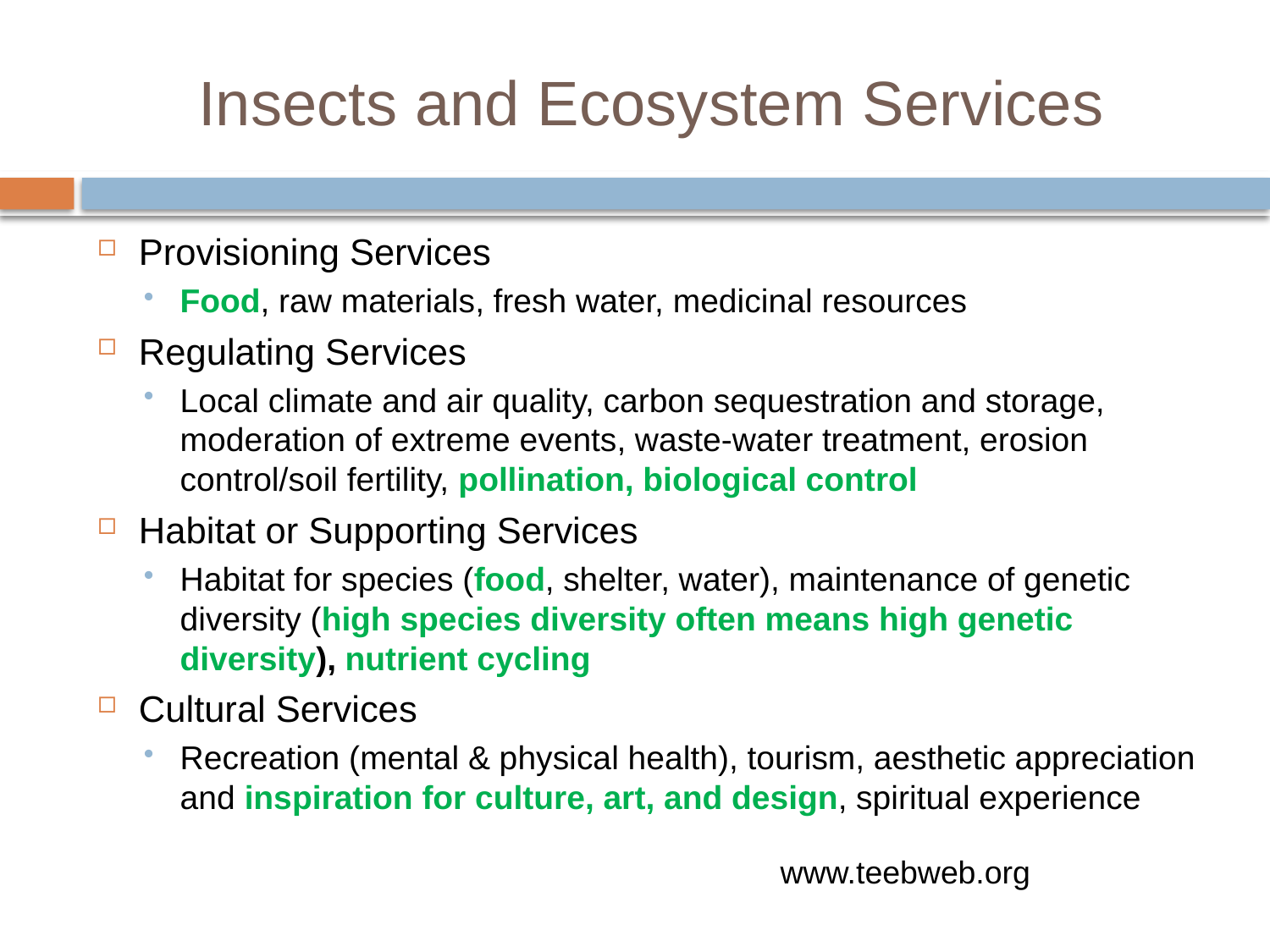

# Insects and Ecosystem Services
Provisioning Services
Food, raw materials, fresh water, medicinal resources
Regulating Services
Local climate and air quality, carbon sequestration and storage, moderation of extreme events, waste-water treatment, erosion control/soil fertility, pollination, biological control
Habitat or Supporting Services
Habitat for species (food, shelter, water), maintenance of genetic diversity (high species diversity often means high genetic diversity), nutrient cycling
Cultural Services
Recreation (mental & physical health), tourism, aesthetic appreciation and inspiration for culture, art, and design, spiritual experience

www.teebweb.org